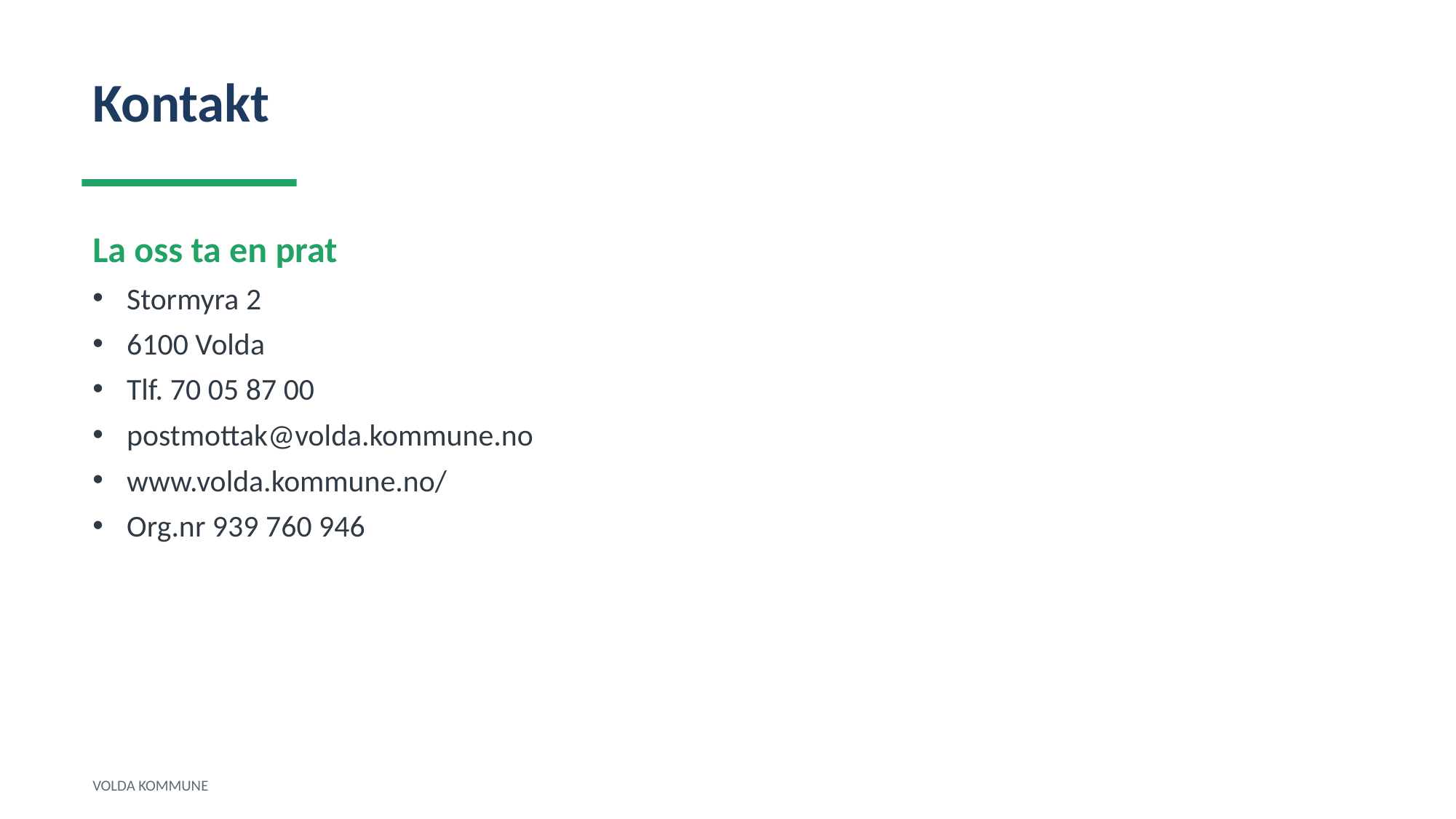

Kontakt

La oss ta en prat
Stormyra 2
6100 Volda
Tlf. 70 05 87 00
postmottak@volda.kommune.no
www.volda.kommune.no/
Org.nr 939 760 946
VOLDA KOMMUNE